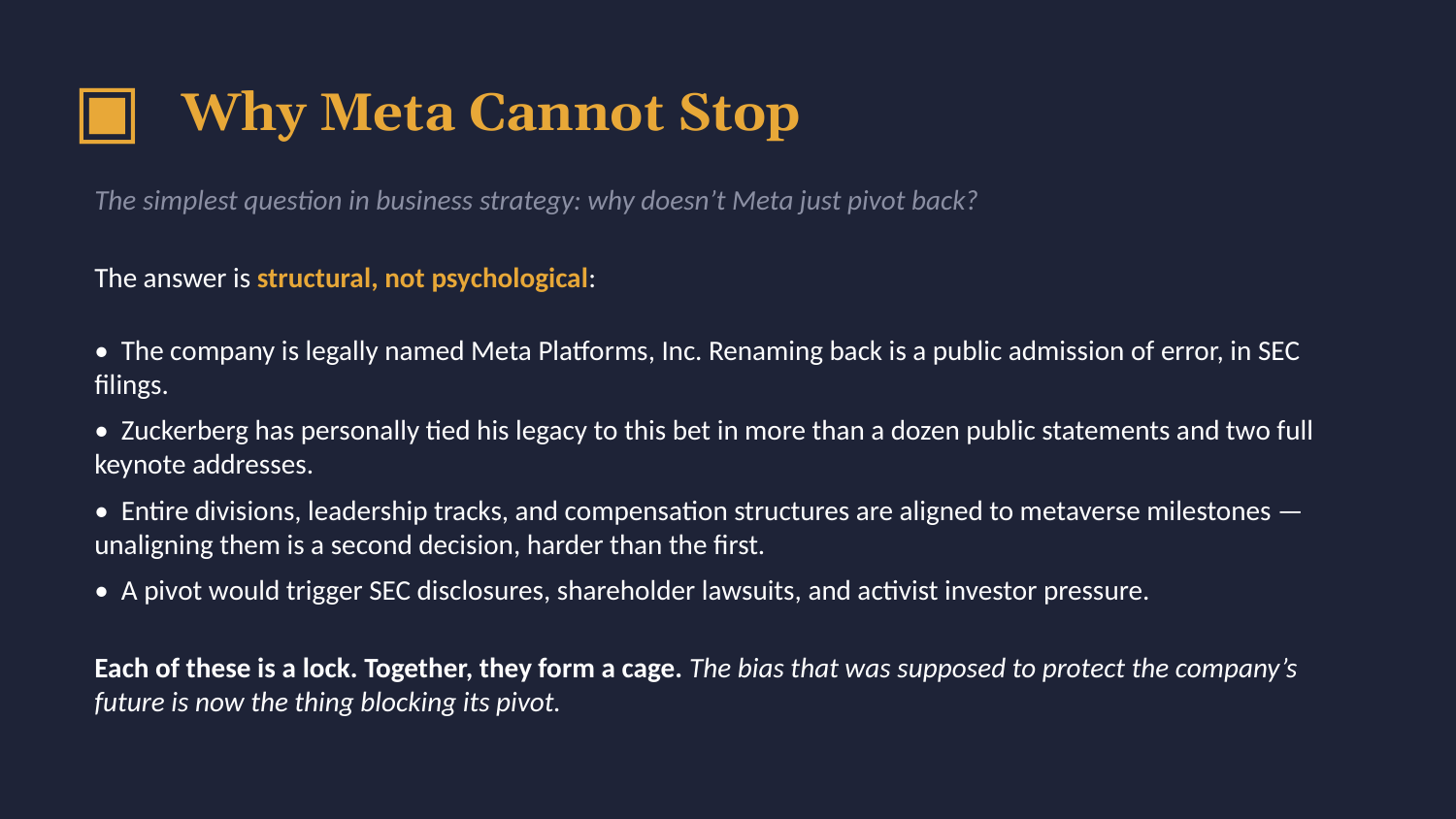

▣
Why Meta Cannot Stop
The simplest question in business strategy: why doesn’t Meta just pivot back?

The answer is structural, not psychological:

•  The company is legally named Meta Platforms, Inc. Renaming back is a public admission of error, in SEC filings.
•  Zuckerberg has personally tied his legacy to this bet in more than a dozen public statements and two full keynote addresses.
•  Entire divisions, leadership tracks, and compensation structures are aligned to metaverse milestones — unaligning them is a second decision, harder than the first.
•  A pivot would trigger SEC disclosures, shareholder lawsuits, and activist investor pressure.

Each of these is a lock. Together, they form a cage. The bias that was supposed to protect the company’s future is now the thing blocking its pivot.